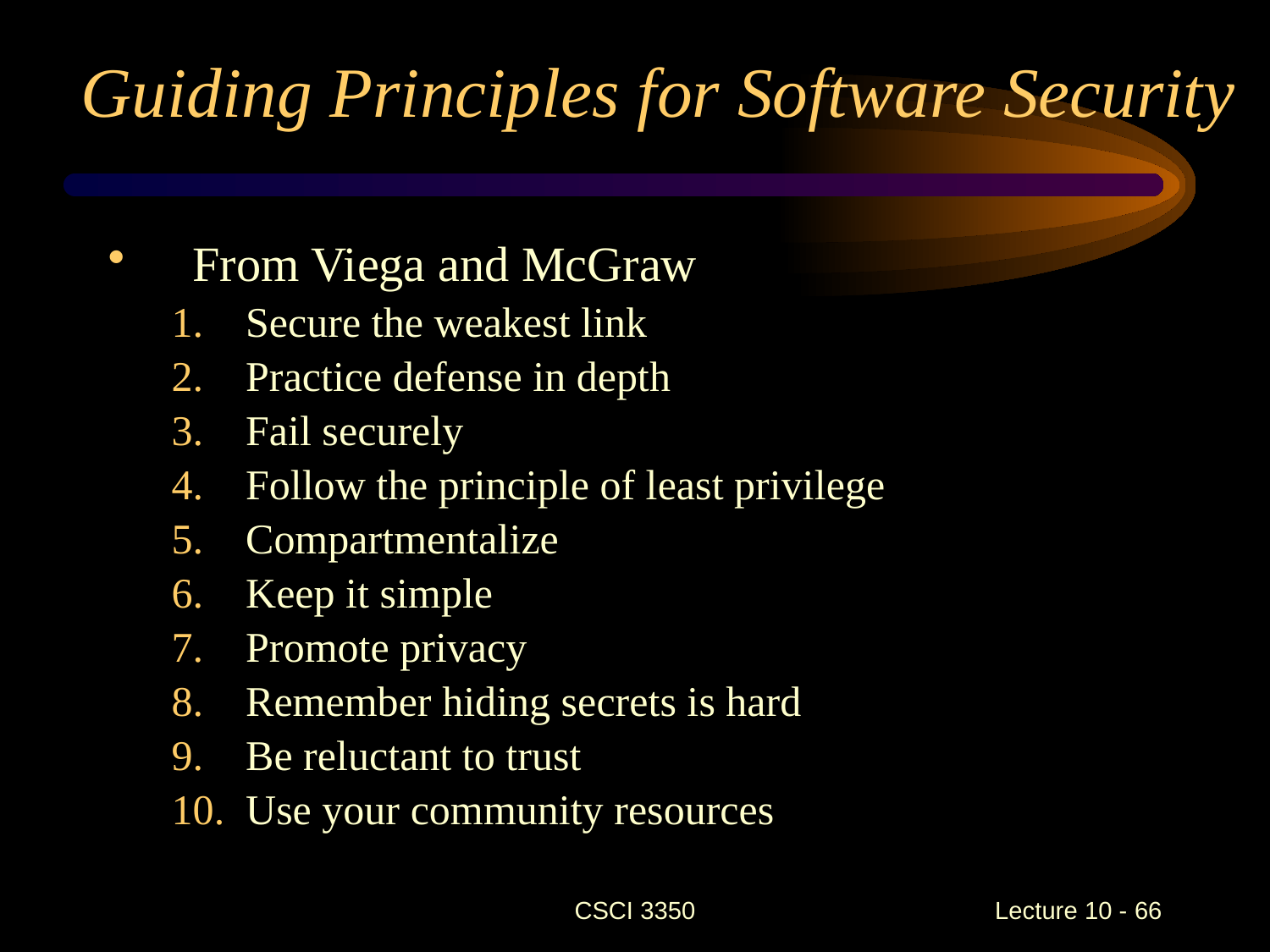

# Guiding Principles for Software Security
From Viega and McGraw
Secure the weakest link
Practice defense in depth
Fail securely
Follow the principle of least privilege
Compartmentalize
Keep it simple
Promote privacy
Remember hiding secrets is hard
Be reluctant to trust
Use your community resources

CSCI 3350
Lecture 10 - 66